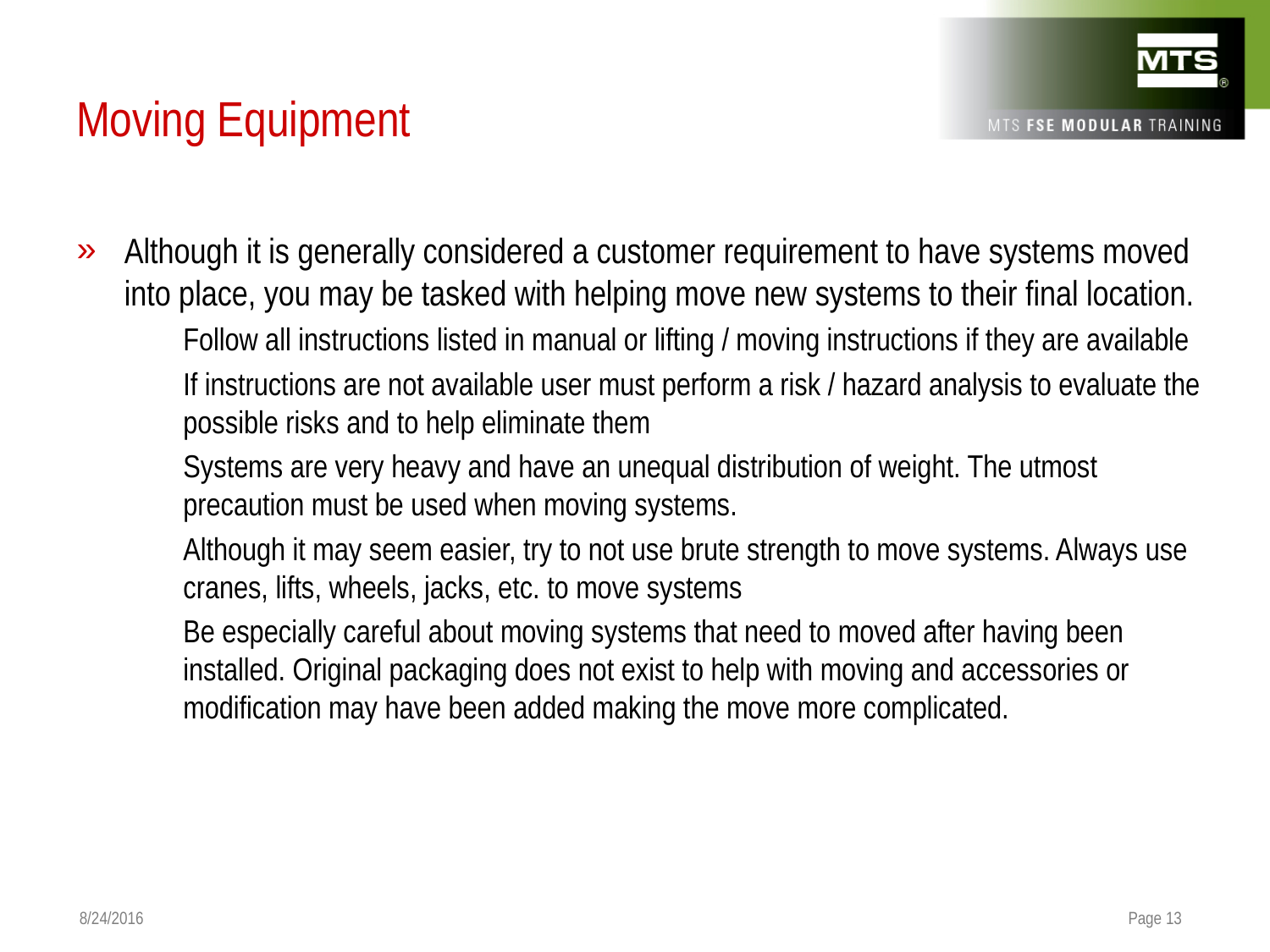

# Moving Equipment
Although it is generally considered a customer requirement to have systems moved into place, you may be tasked with helping move new systems to their final location.
Follow all instructions listed in manual or lifting / moving instructions if they are available
If instructions are not available user must perform a risk / hazard analysis to evaluate the possible risks and to help eliminate them
Systems are very heavy and have an unequal distribution of weight. The utmost precaution must be used when moving systems.
Although it may seem easier, try to not use brute strength to move systems. Always use cranes, lifts, wheels, jacks, etc. to move systems
Be especially careful about moving systems that need to moved after having been installed. Original packaging does not exist to help with moving and accessories or modification may have been added making the move more complicated.